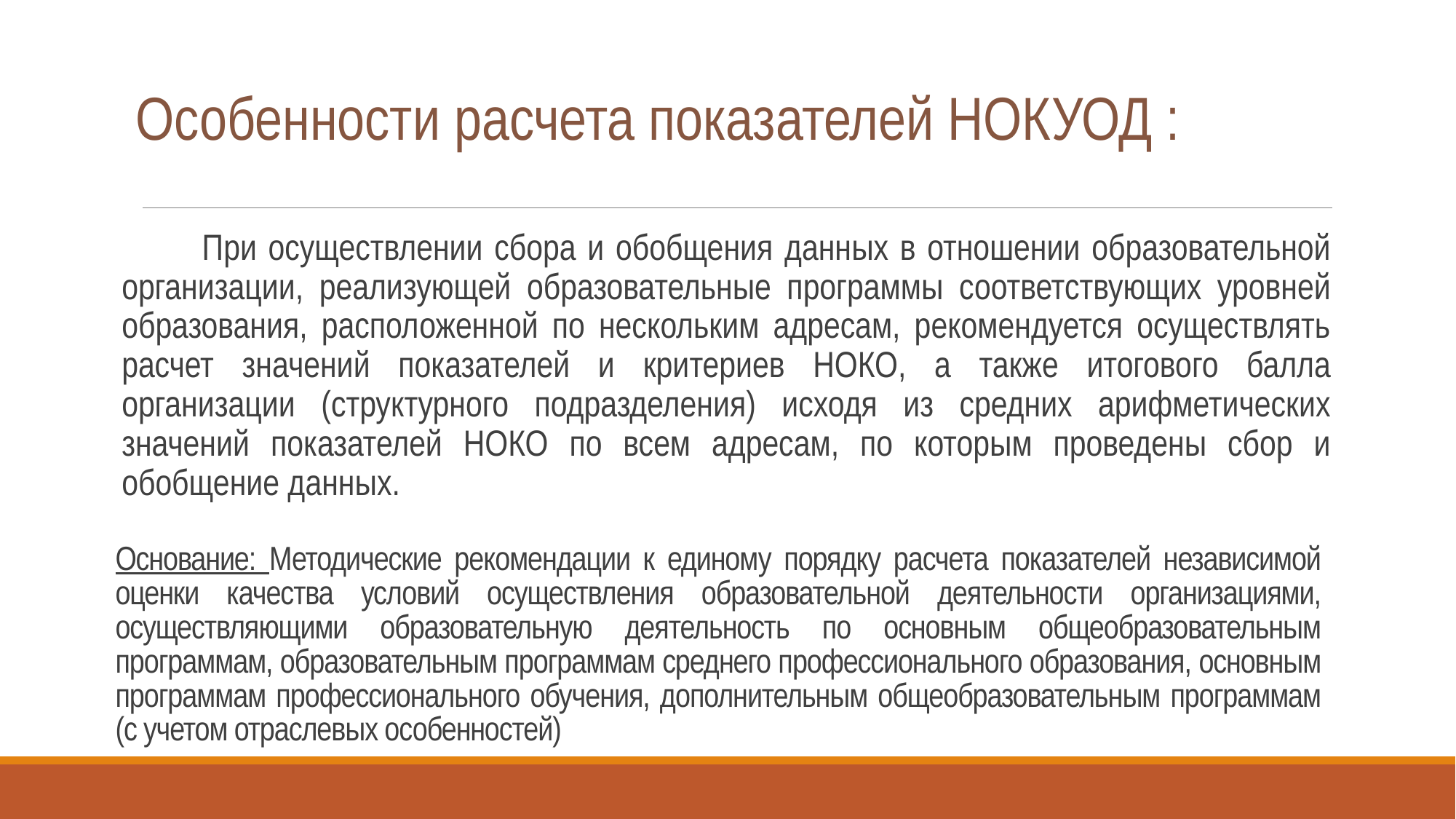

Особенности расчета показателей НОКУОД :

       При осуществлении сбора и обобщения данных в отношении образовательной организации, реализующей образовательные программы соответствующих уровней образования, расположенной по нескольким адресам, рекомендуется осуществлять расчет значений показателей и критериев НОКО, а также итогового балла организации (структурного подразделения) исходя из средних арифметических значений показателей НОКО по всем адресам, по которым проведены сбор и обобщение данных.
# Основание: Методические рекомендации к единому порядку расчета показателей независимой оценки качества условий осуществления образовательной деятельности организациями, осуществляющими образовательную деятельность по основным общеобразовательным программам, образовательным программам среднего профессионального образования, основным программам профессионального обучения, дополнительным общеобразовательным программам (с учетом отраслевых особенностей)